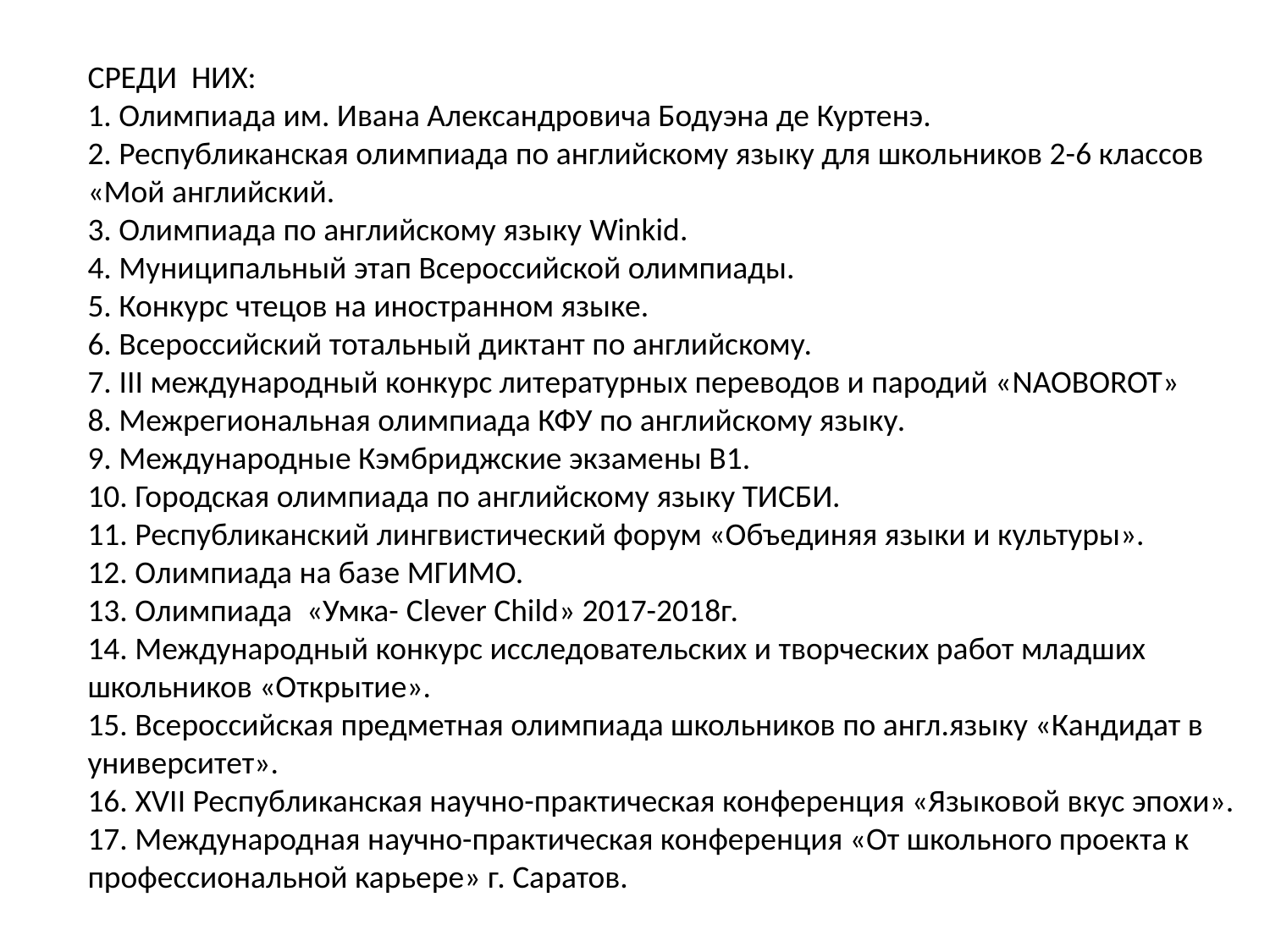

СРЕДИ  НИХ:
1. Олимпиада им. Ивана Александровича Бодуэна де Куртенэ.
2. Республиканская олимпиада по английскому языку для школьников 2-6 классов «Мой английский.
3. Олимпиада по английскому языку Winkid.
4. Муниципальный этап Всероссийской олимпиады.
5. Конкурс чтецов на иностранном языке.
6. Всероссийский тотальный диктант по английскому.
7. III международный конкурс литературных переводов и пародий «NAOBOROT»
8. Межрегиональная олимпиада КФУ по английскому языку.
9. Международные Кэмбриджские экзамены В1.
10. Городская олимпиада по английскому языку ТИСБИ.
11. Республиканский лингвистический форум «Объединяя языки и культуры».
12. Олимпиада на базе МГИМО.
13. Олимпиада  «Умка- Clever Child» 2017-2018г.
14. Международный конкурс исследовательских и творческих работ младших школьников «Открытие».
15. Всероссийская предметная олимпиада школьников по англ.языку «Кандидат в университет».
16. XVII Республиканская научно-практическая конференция «Языковой вкус эпохи».
17. Международная научно-практическая конференция «От школьного проекта к профессиональной карьере» г. Саратов.